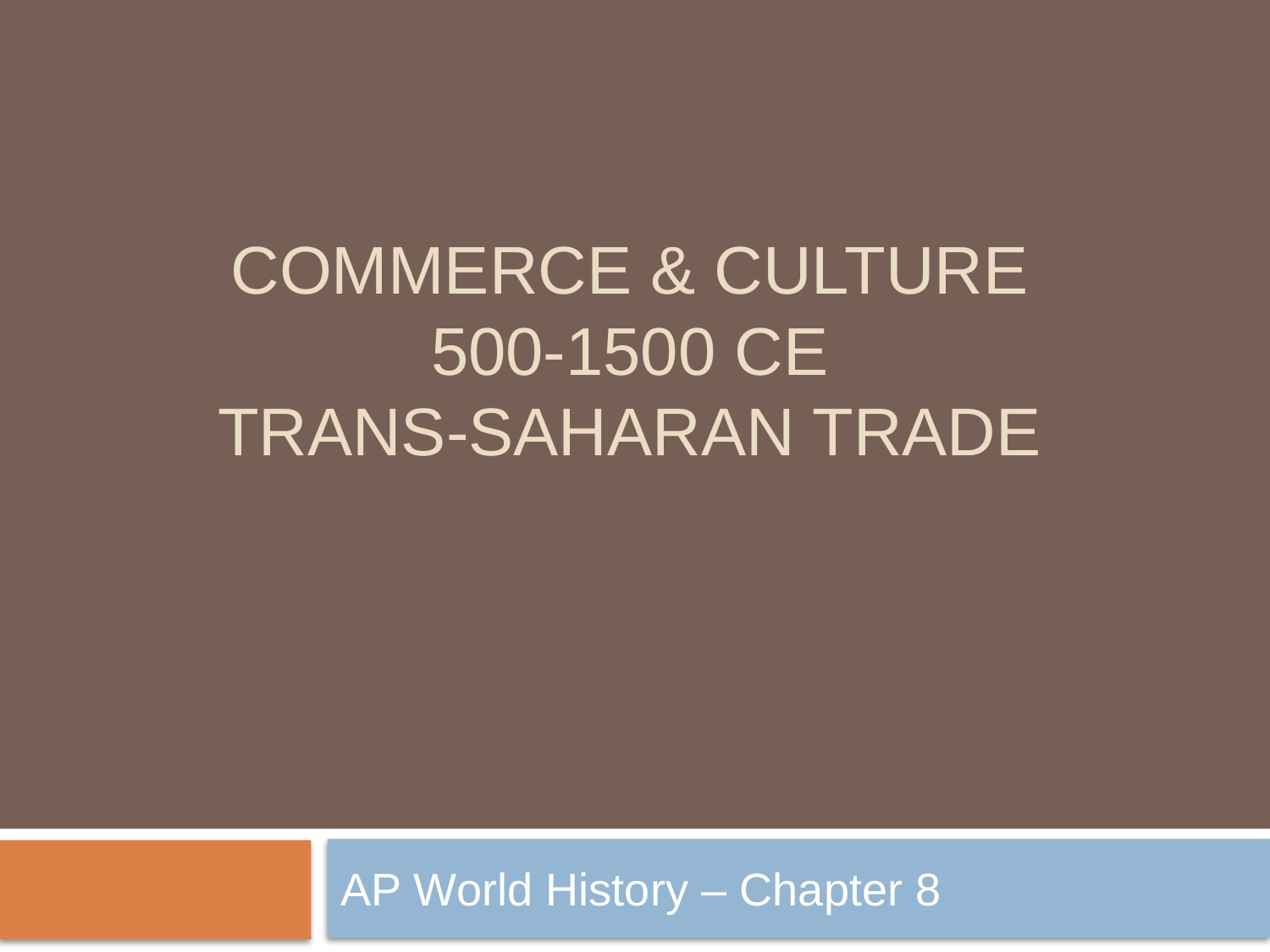

# Commerce & Culture 500-1500 CE Trans-Saharan Trade
AP World History – Chapter 8